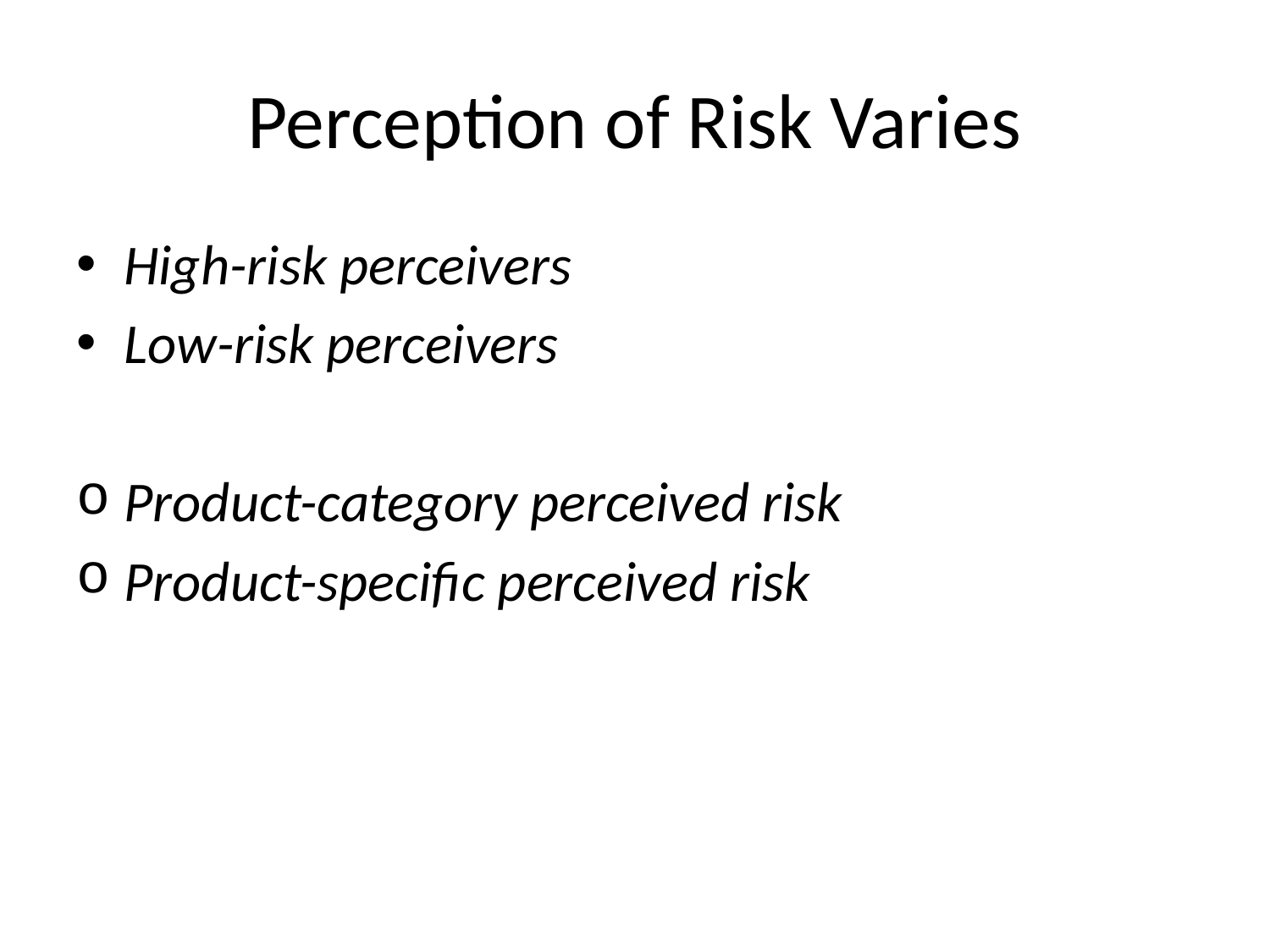

# Perception of Risk Varies
High-risk perceivers
Low-risk perceivers

Product-category perceived risk
Product-specific perceived risk